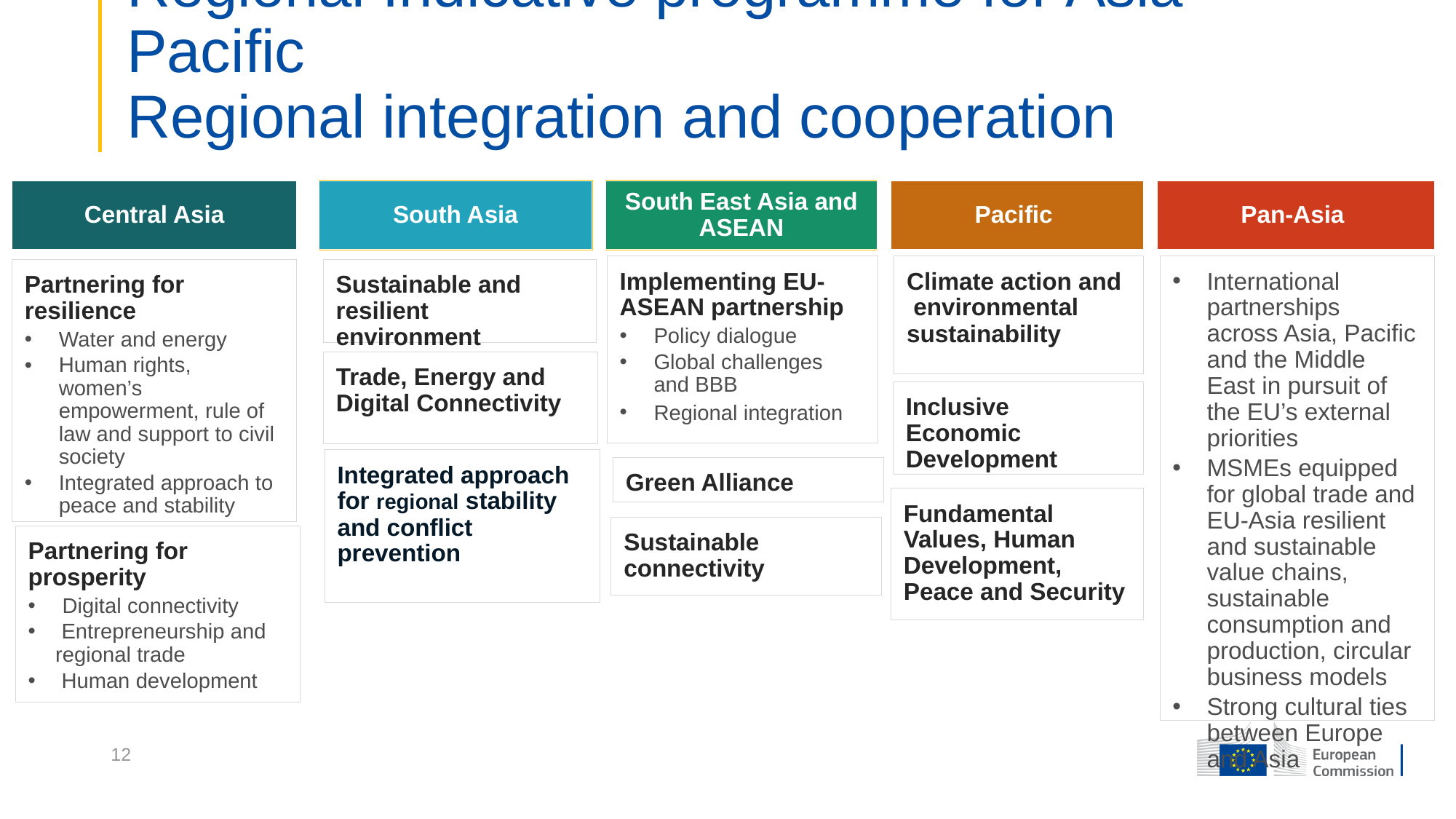

# Regional Indicative programme for Asia-Pacific Regional integration and cooperation
Central Asia

South Asia

South East Asia and ASEAN

Pacific

Pan-Asia
Implementing EU-ASEAN partnership
Policy dialogue
Global challenges and BBB
Regional integration

Climate action and  environmental sustainability

International partnerships across Asia, Pacific and the Middle East in pursuit of the EU’s external priorities
MSMEs equipped for global trade and EU-Asia resilient and sustainable value chains, sustainable consumption and production, circular business models
Strong cultural ties between Europe and Asia

Sustainable and resilient environment

Partnering for resilience
Water and energy
Human rights, women’s empowerment, rule of law and support to civil society
Integrated approach to peace and stability

Trade, Energy and Digital Connectivity

Inclusive Economic Development

Integrated approach for regional stability and conflict prevention
Green Alliance
Fundamental Values, Human Development, Peace and Security
Sustainable connectivity
Partnering for prosperity
Digital connectivity
 Entrepreneurship and regional trade
 Human development
12